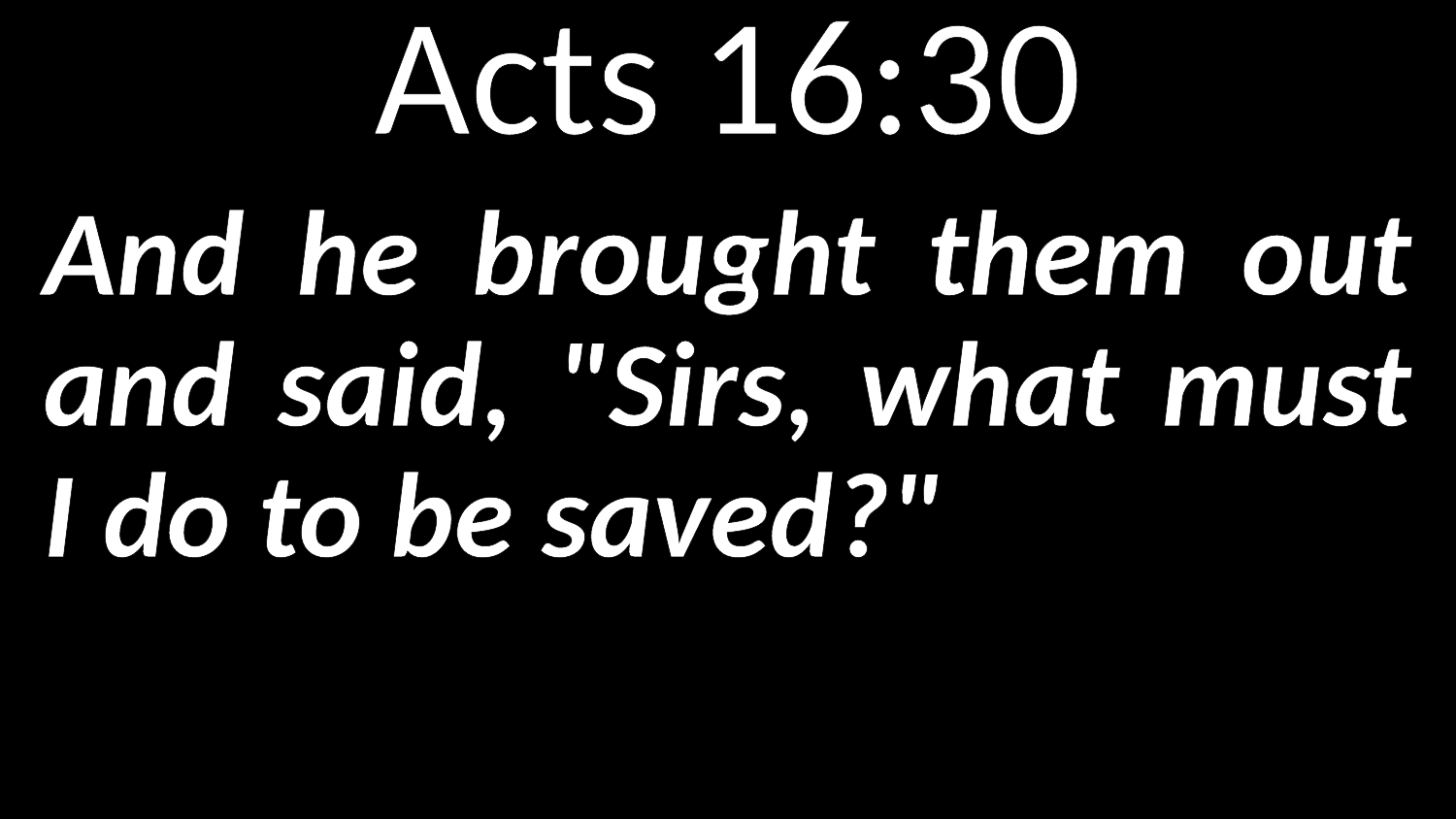

Acts 16:30
And he brought them out and said, "Sirs, what must I do to be saved?"